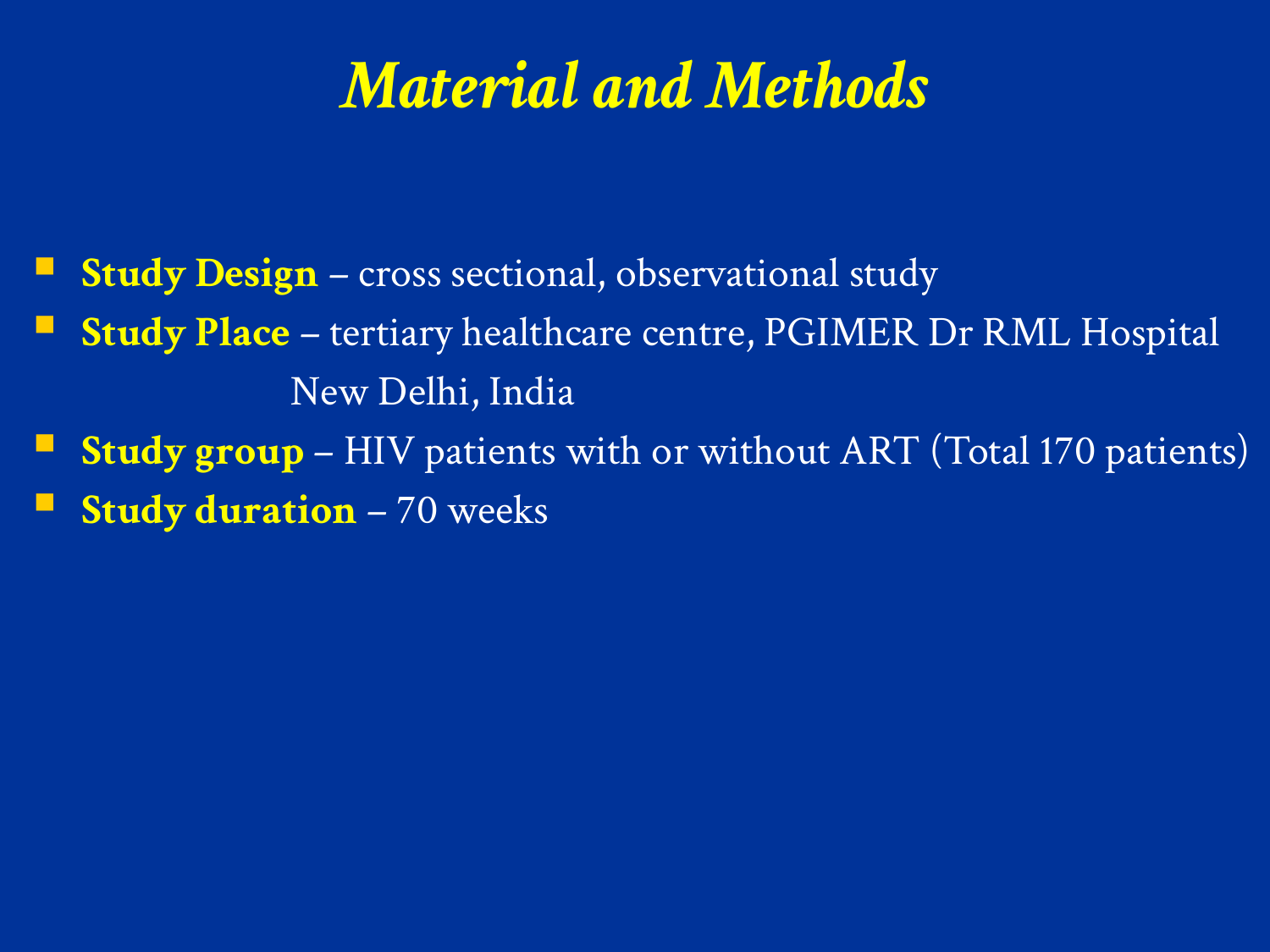

# Material and Methods
Study Design – cross sectional, observational study
Study Place – tertiary healthcare centre, PGIMER Dr RML Hospital
                           New Delhi, India
Study group – HIV patients with or without ART (Total 170 patients)
Study duration – 70 weeks